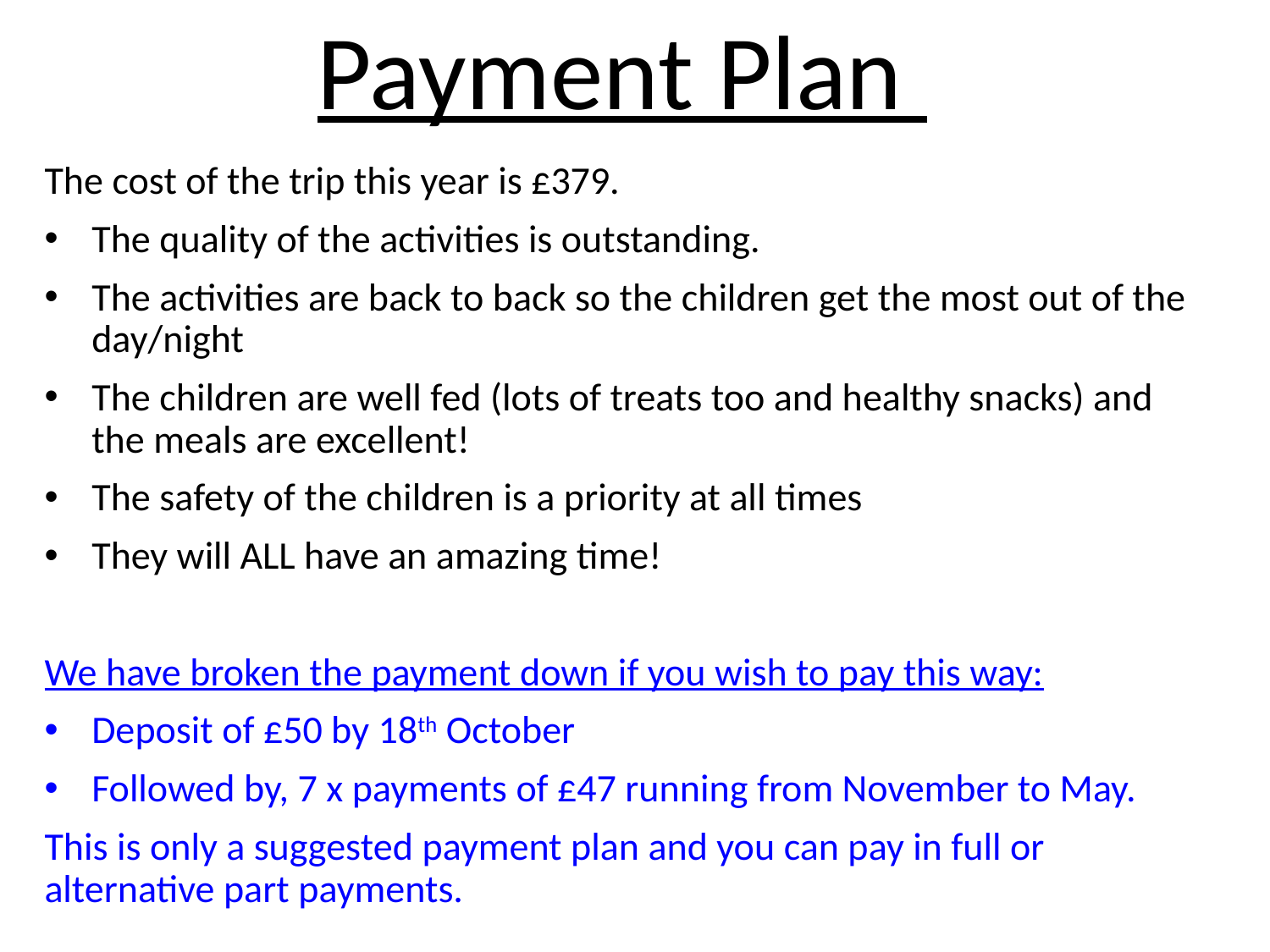

# Payment Plan
The cost of the trip this year is £379.
The quality of the activities is outstanding.
The activities are back to back so the children get the most out of the day/night
The children are well fed (lots of treats too and healthy snacks) and the meals are excellent!
The safety of the children is a priority at all times
They will ALL have an amazing time!

We have broken the payment down if you wish to pay this way:
Deposit of £50 by 18th October
Followed by, 7 x payments of £47 running from November to May.
This is only a suggested payment plan and you can pay in full or alternative part payments.